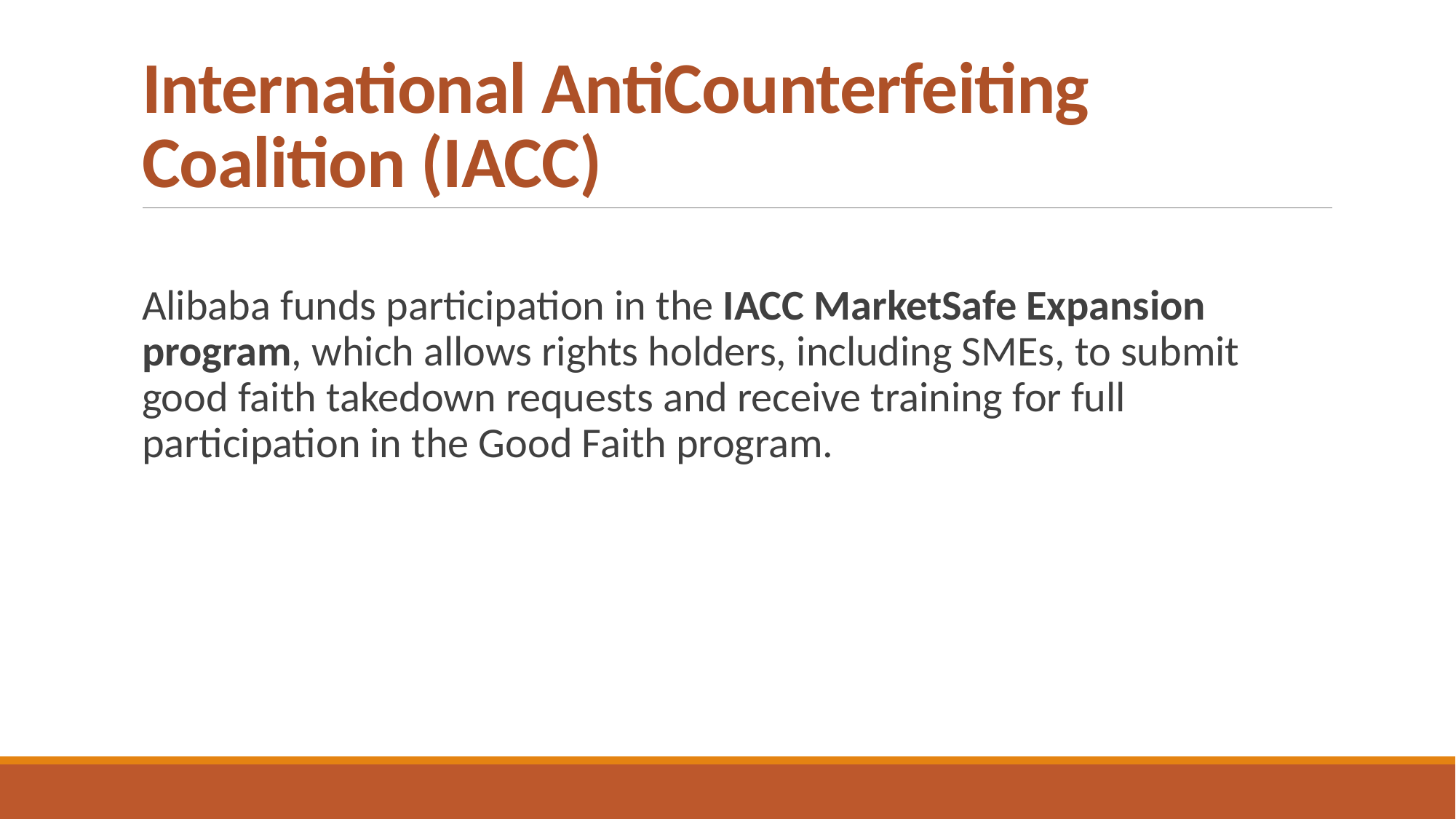

# International AntiCounterfeiting Coalition (IACC)

Alibaba funds participation in the IACC MarketSafe Expansion program, which allows rights holders, including SMEs, to submit good faith takedown requests and receive training for full participation in the Good Faith program.